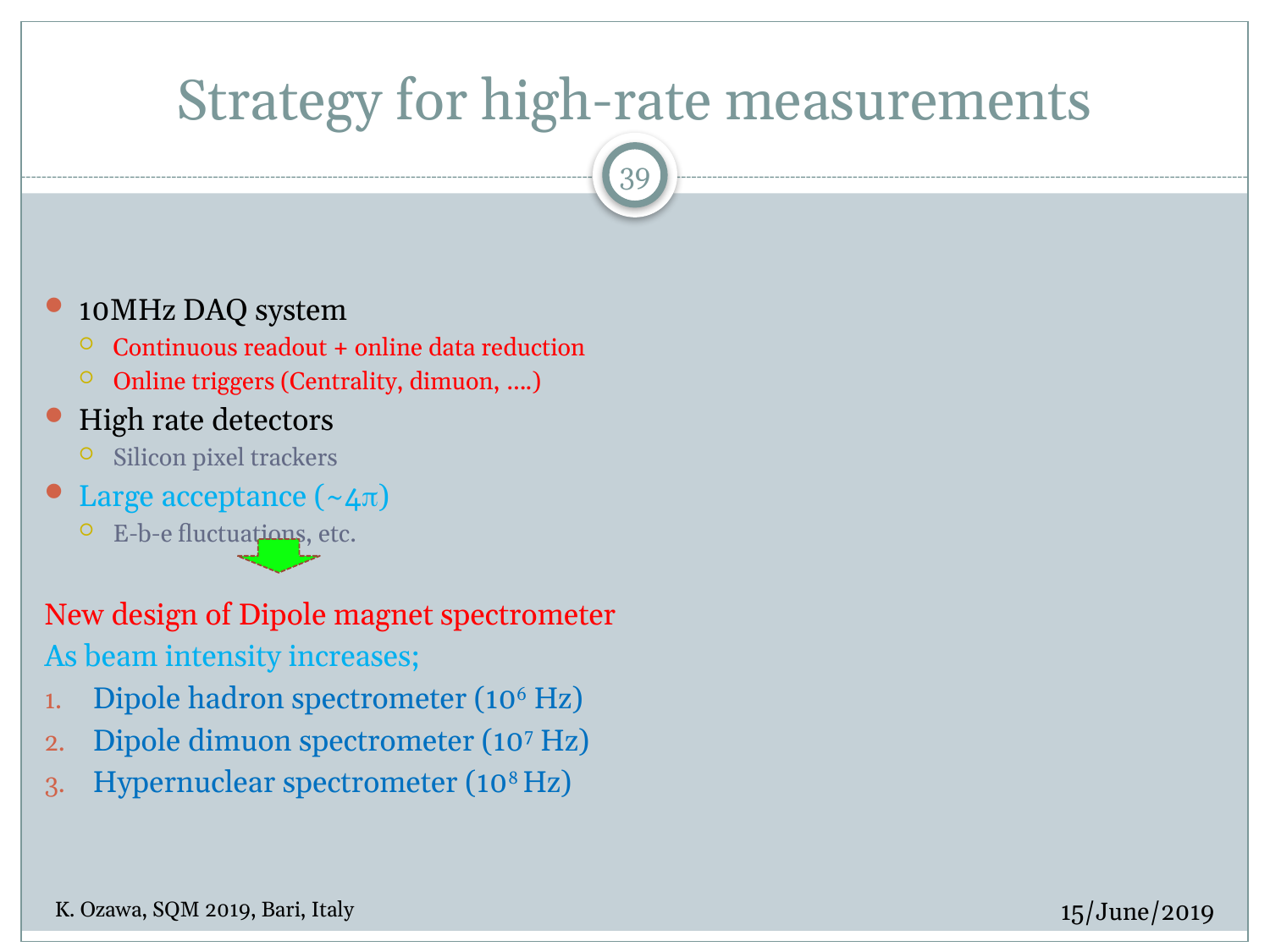

# Strategy for high-rate measurements
39
10MHz DAQ system
Continuous readout + online data reduction
Online triggers (Centrality, dimuon, ….)
High rate detectors
Silicon pixel trackers
Large acceptance (~4π)
E-b-e fluctuations, etc.

New design of Dipole magnet spectrometer
As beam intensity increases;
Dipole hadron spectrometer (106 Hz)
Dipole dimuon spectrometer (107 Hz)
Hypernuclear spectrometer (108 Hz)

15/June/2019
K. Ozawa, SQM 2019, Bari, Italy